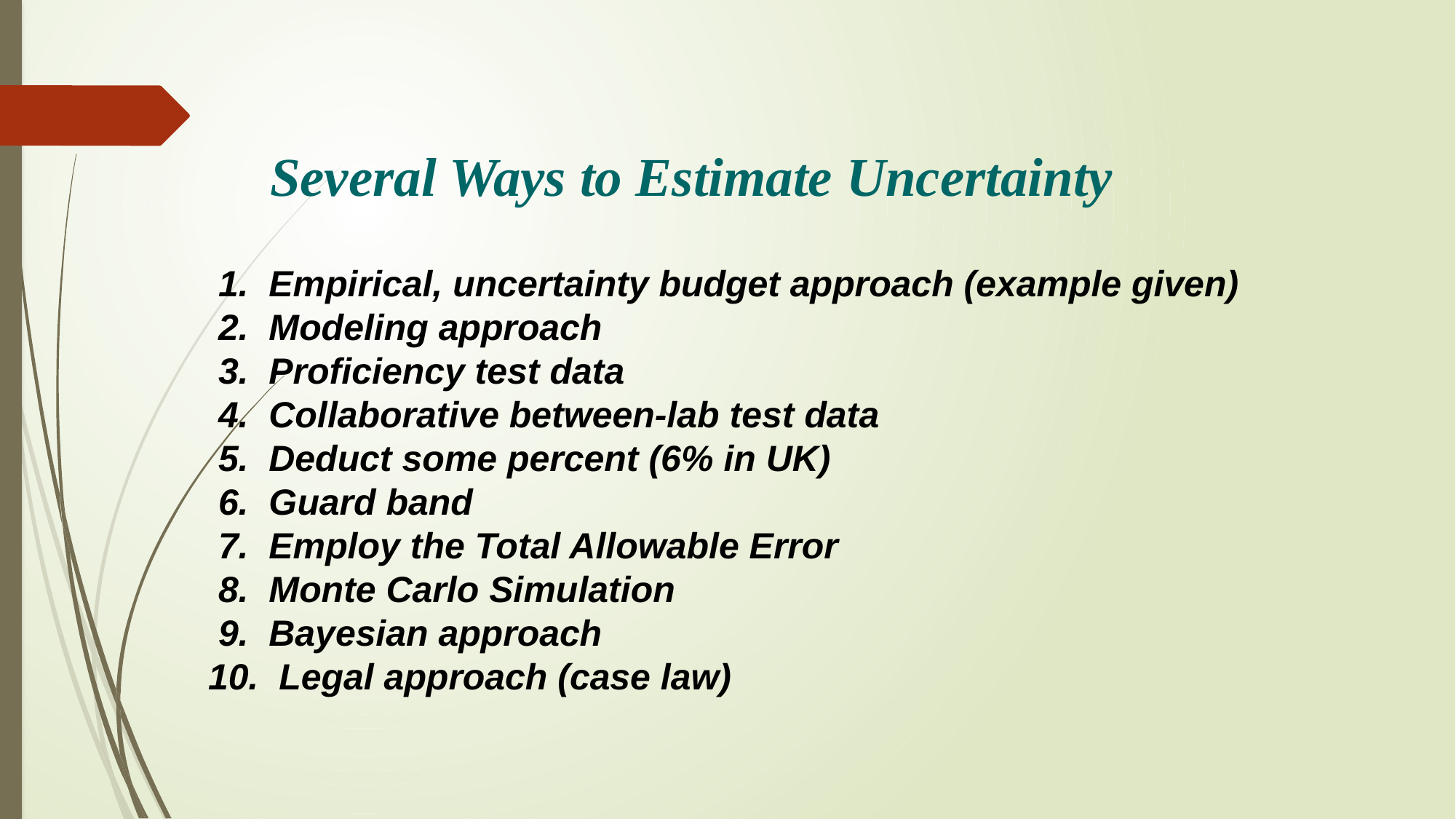

Several Ways to Estimate Uncertainty
 1.  Empirical, uncertainty budget approach (example given)
 2.  Modeling approach
 3.  Proficiency test data
 4.  Collaborative between-lab test data
 5.  Deduct some percent (6% in UK)
 6.  Guard band
 7.  Employ the Total Allowable Error
 8.  Monte Carlo Simulation
 9.  Bayesian approach
10.  Legal approach (case law)